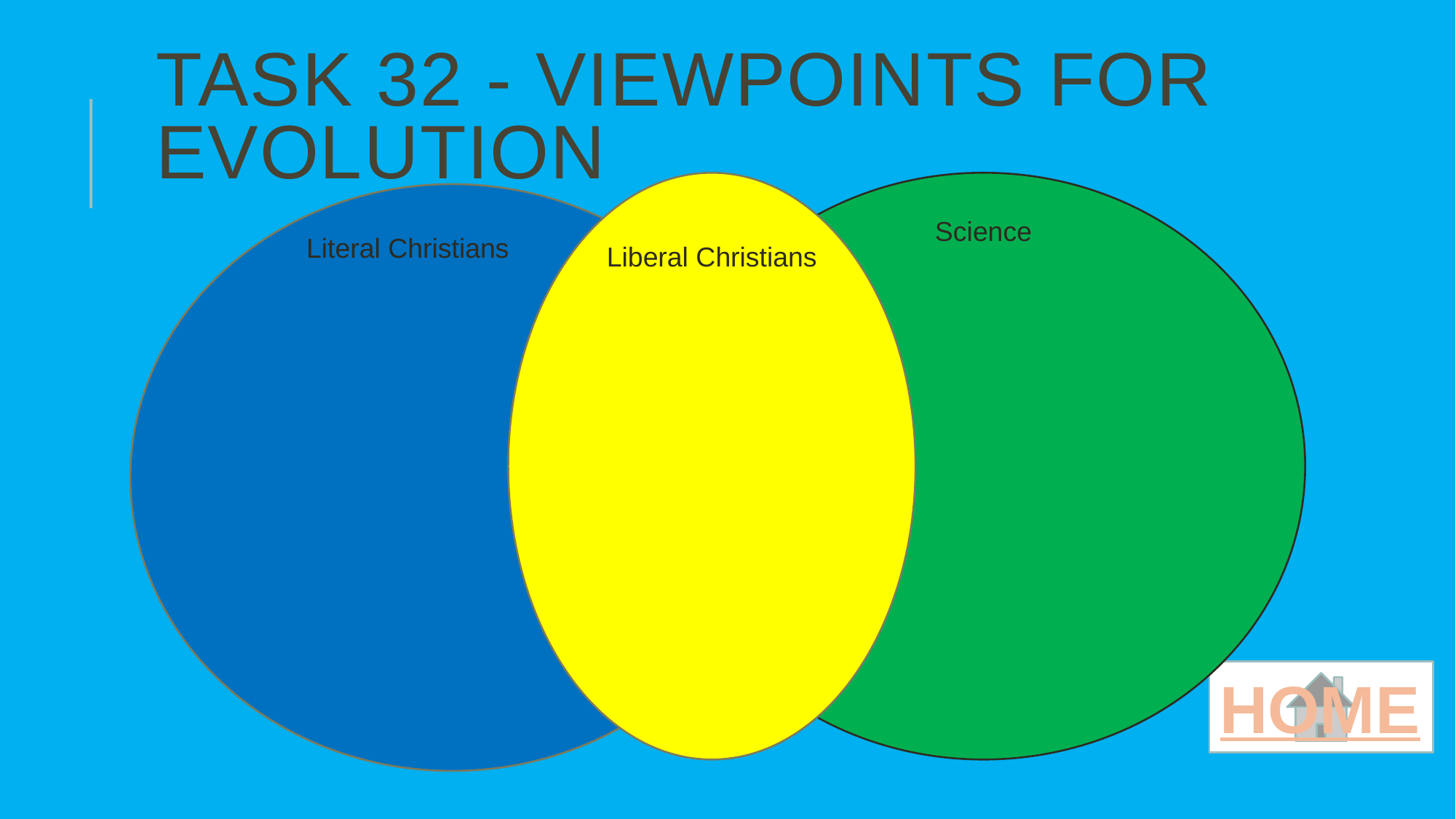

# Task 32 - Viewpoints for Evolution

Science

Literal Christians
Liberal Christians